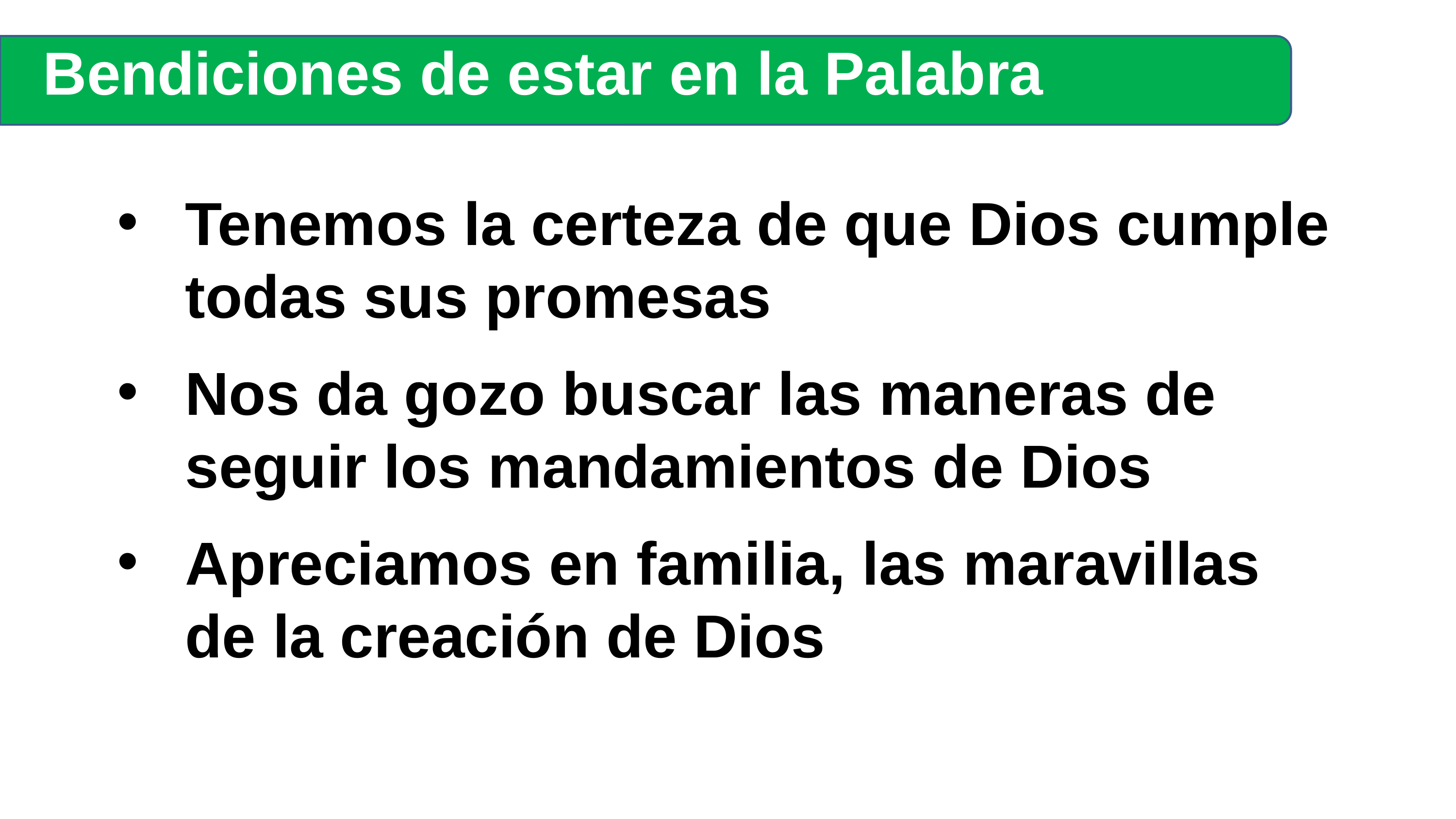

Bendiciones de estar en la Palabra
Tenemos la certeza de que Dios cumple todas sus promesas

Nos da gozo buscar las maneras de seguir los mandamientos de Dios

Apreciamos en familia, las maravillas de la creación de Dios